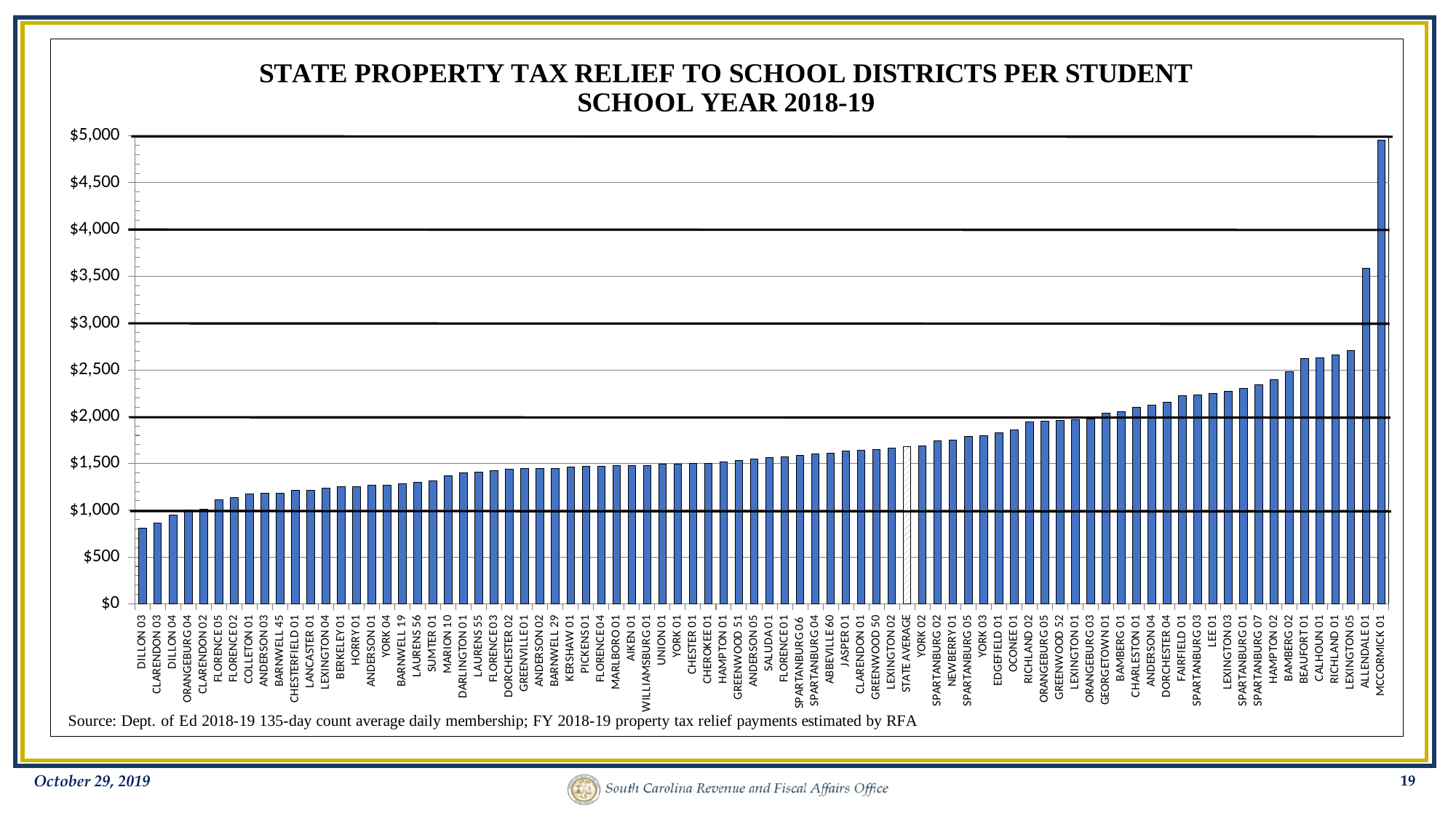

### Chart

| Category |  |
|---|---|
| DILLON 03 | 808.7321011509691 |
| CLARENDON 03 | 862.6701715361986 |
| DILLON 04 | 952.1762349069172 |
| ORANGEBURG 04 | 1004.9482178324062 |
| CLARENDON 02 | 1007.5359780810222 |
| FLORENCE 05 | 1112.8483641389048 |
| FLORENCE 02 | 1133.1774171972947 |
| COLLETON 01 | 1171.2271869160245 |
| ANDERSON 03 | 1181.1230336347414 |
| BARNWELL 45 | 1184.565559869341 |
| CHESTERFIELD 01 | 1211.3673411095845 |
| LANCASTER 01 | 1213.0428923861266 |
| LEXINGTON 04 | 1239.7840546454581 |
| BERKELEY 01 | 1248.0395456737435 |
| HORRY 01 | 1253.311799822012 |
| ANDERSON 01 | 1265.0794120826827 |
| YORK 04 | 1269.1339340587917 |
| BARNWELL 19 | 1282.605302116631 |
| LAURENS 56 | 1300.2317256446588 |
| SUMTER 01 | 1315.5320062980613 |
| MARION 10 | 1368.0551120085047 |
| DARLINGTON 01 | 1399.1587123357501 |
| LAURENS 55 | 1403.6635222910409 |
| FLORENCE 03 | 1419.8257867146883 |
| DORCHESTER 02 | 1439.8140006596886 |
| GREENVILLE 01 | 1445.3928836651141 |
| ANDERSON 02 | 1445.7906359185138 |
| BARNWELL 29 | 1447.843466608892 |
| KERSHAW 01 | 1459.85646660271 |
| PICKENS 01 | 1466.3252814670946 |
| FLORENCE 04 | 1469.3063388381718 |
| MARLBORO 01 | 1475.370033763365 |
| AIKEN 01 | 1475.5245926471673 |
| WILLIAMSBURG 01 | 1480.2814434591182 |
| UNION 01 | 1489.5467339120512 |
| YORK 01 | 1489.942470147702 |
| CHESTER 01 | 1496.4781420054067 |
| CHEROKEE 01 | 1499.6774325970887 |
| HAMPTON 01 | 1518.669295066412 |
| GREENWOOD 51 | 1530.1010387296449 |
| ANDERSON 05 | 1549.42954187685 |
| SALUDA 01 | 1561.9773928674463 |
| FLORENCE 01 | 1573.3610360852183 |
| SPARTANBURG 06  | 1589.2655278474988 |
| SPARTANBURG 04 | 1602.8073183246365 |
| ABBEVILLE 60 | 1607.7066940514087 |
| JASPER 01 | 1634.277797622963 |
| CLARENDON 01 | 1636.9041225823057 |
| GREENWOOD 50 | 1650.0605991219518 |
| LEXINGTON 02 | 1665.8985155718174 |
| STATE AVERAGE | 1676.4812591347409 |
| YORK 02 | 1689.4758583480157 |
| SPARTANBURG 02 | 1744.8500481637968 |
| NEWBERRY 01 | 1751.6228986587237 |
| SPARTANBURG 05 | 1791.0331235244746 |
| YORK 03 | 1792.9983902084018 |
| EDGEFIELD 01 | 1824.681115959294 |
| OCONEE 01 | 1861.702658578804 |
| RICHLAND 02 | 1942.6122101753622 |
| ORANGEBURG 05 | 1952.3749714069368 |
| GREENWOOD 52 | 1957.930661630577 |
| LEXINGTON 01 | 1967.8914841979802 |
| ORANGEBURG 03 | 1974.4757773380636 |
| GEORGETOWN 01 | 2035.6731626027777 |
| BAMBERG 01 | 2050.495693319657 |
| CHARLESTON 01 | 2100.320697154993 |
| ANDERSON 04 | 2123.873651026936 |
| DORCHESTER 04 | 2157.2771775752 |
| FAIRFIELD 01 | 2222.2053560393633 |
| SPARTANBURG 03 | 2230.989565441781 |
| LEE 01 | 2247.664321664935 |
| LEXINGTON 03 | 2267.1456693999994 |
| SPARTANBURG 01 | 2302.3844371885734 |
| SPARTANBURG 07 | 2339.8781232803235 |
| HAMPTON 02 | 2394.9860343304163 |
| BAMBERG 02 | 2482.081560674111 |
| BEAUFORT 01 | 2621.88189829612 |
| CALHOUN 01 | 2625.583527481352 |
| RICHLAND 01 | 2660.1596381283953 |
| LEXINGTON 05 | 2706.1739546212675 |
| ALLENDALE 01 | 3586.9161534200803 |
| MCCORMICK 01 | 4950.629909178034 |
19
October 29, 2019